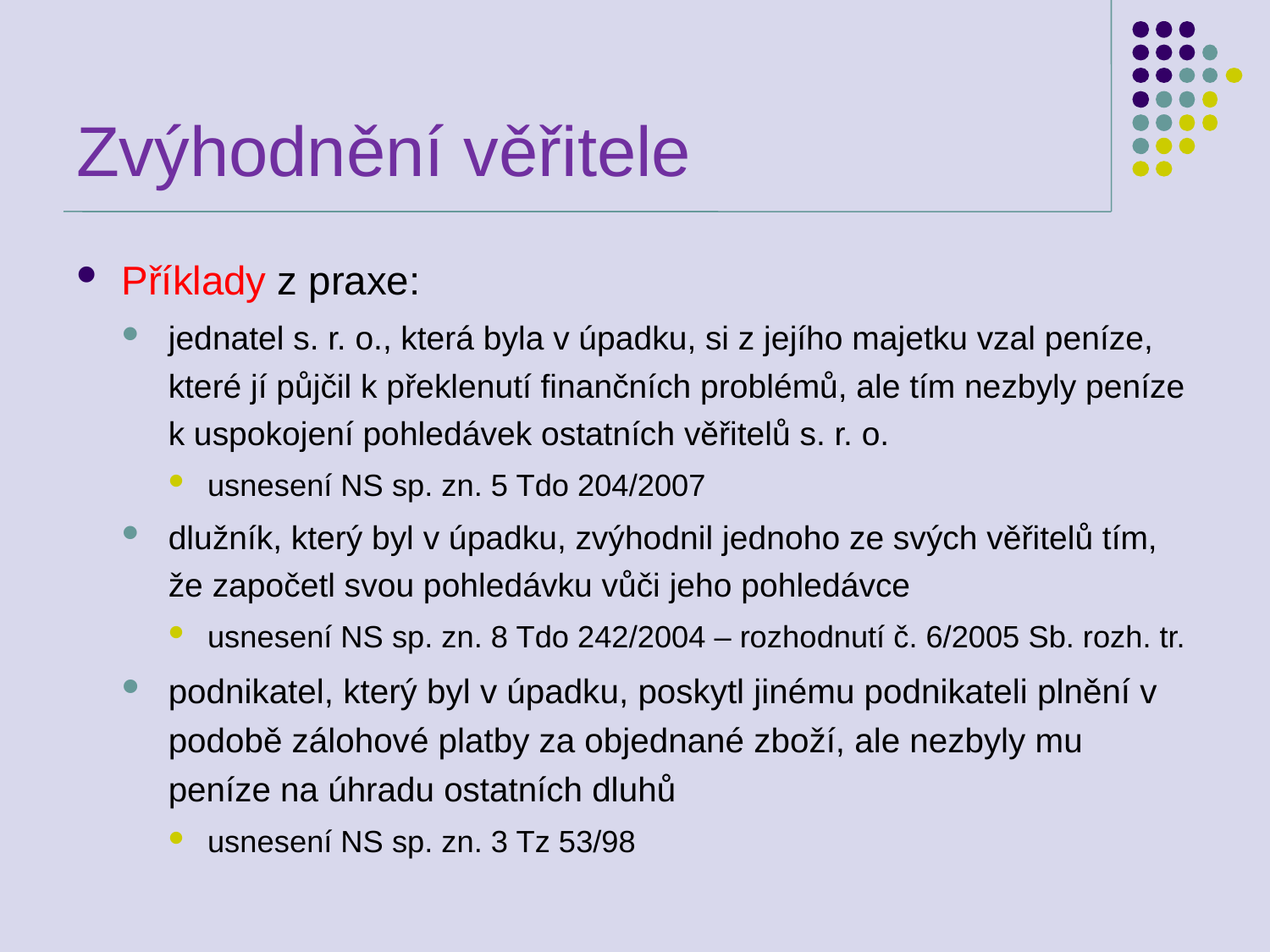

# Zvýhodnění věřitele
Příklady z praxe:
jednatel s. r. o., která byla v úpadku, si z jejího majetku vzal peníze, které jí půjčil k překlenutí finančních problémů, ale tím nezbyly peníze k uspokojení pohledávek ostatních věřitelů s. r. o.
usnesení NS sp. zn. 5 Tdo 204/2007
dlužník, který byl v úpadku, zvýhodnil jednoho ze svých věřitelů tím, že započetl svou pohledávku vůči jeho pohledávce
usnesení NS sp. zn. 8 Tdo 242/2004 – rozhodnutí č. 6/2005 Sb. rozh. tr.
podnikatel, který byl v úpadku, poskytl jinému podnikateli plnění v podobě zálohové platby za objednané zboží, ale nezbyly mu peníze na úhradu ostatních dluhů
usnesení NS sp. zn. 3 Tz 53/98